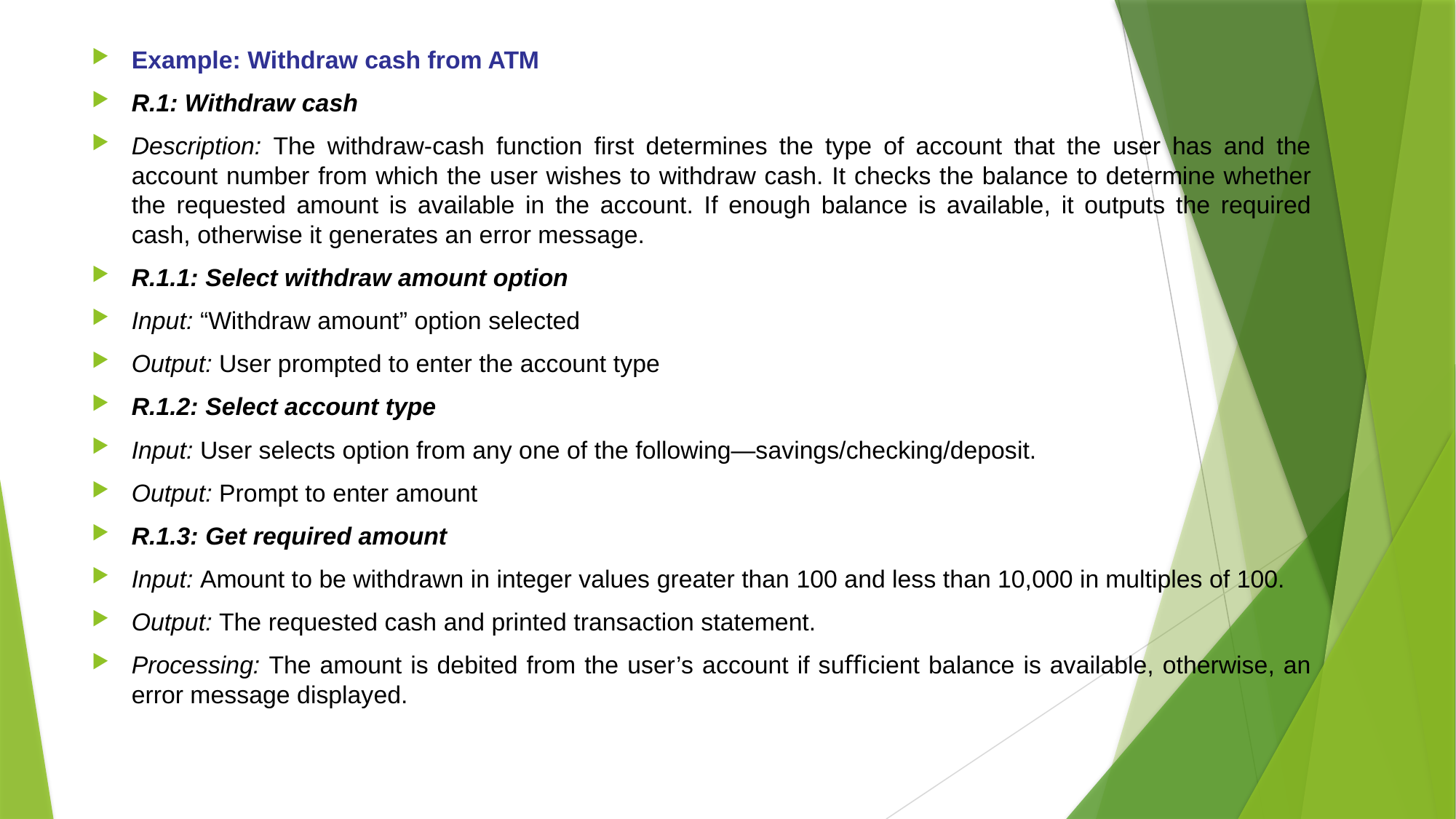

Example: Withdraw cash from ATM
R.1: Withdraw cash
Description: The withdraw-cash function first determines the type of account that the user has and the account number from which the user wishes to withdraw cash. It checks the balance to determine whether the requested amount is available in the account. If enough balance is available, it outputs the required cash, otherwise it generates an error message.
R.1.1: Select withdraw amount option
Input: “Withdraw amount” option selected
Output: User prompted to enter the account type
R.1.2: Select account type
Input: User selects option from any one of the following—savings/checking/deposit.
Output: Prompt to enter amount
R.1.3: Get required amount
Input: Amount to be withdrawn in integer values greater than 100 and less than 10,000 in multiples of 100.
Output: The requested cash and printed transaction statement.
Processing: The amount is debited from the user’s account if suﬃcient balance is available, otherwise, an error message displayed.